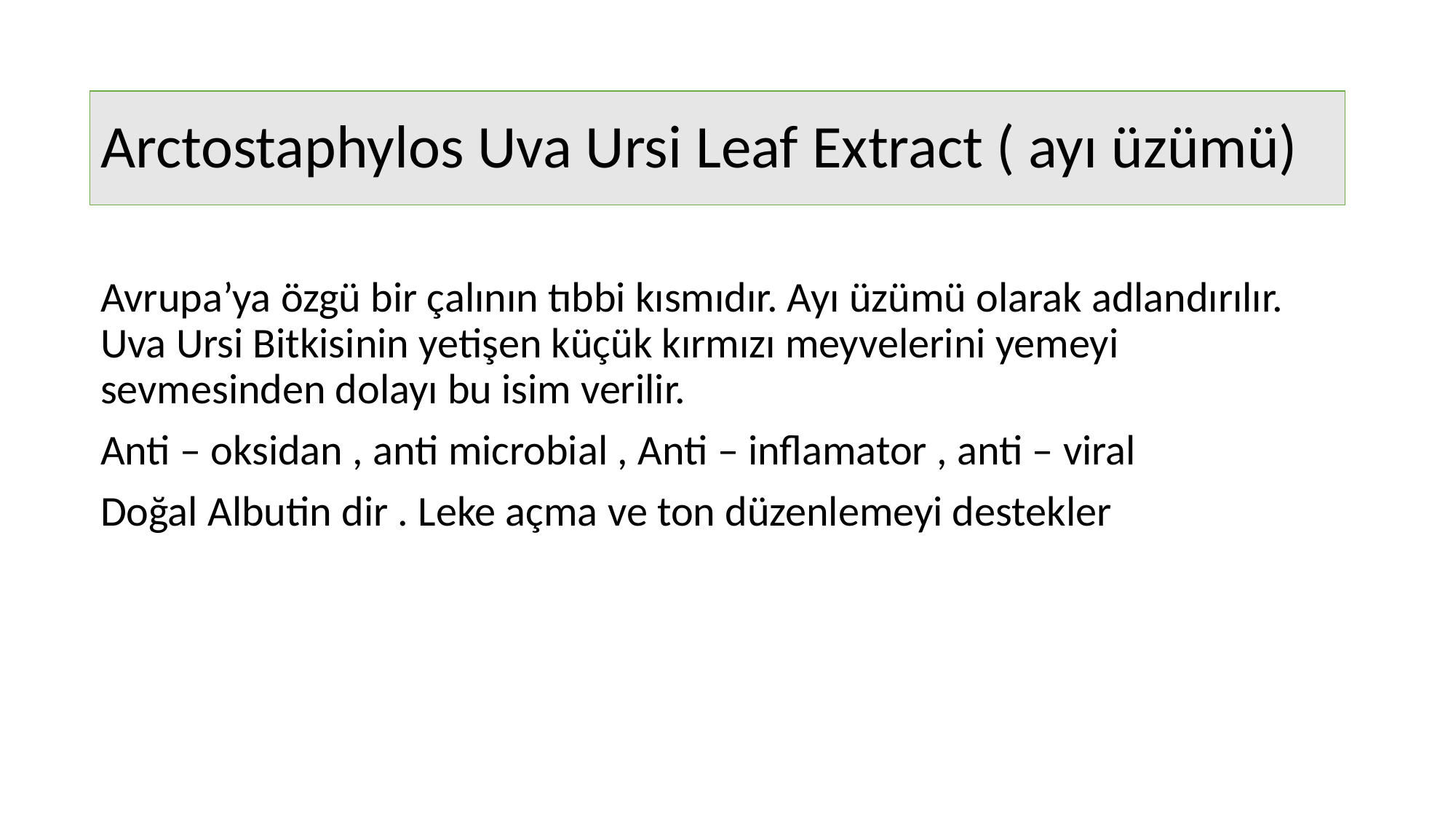

# Arctostaphylos Uva Ursi Leaf Extract ( ayı üzümü)
Avrupa’ya özgü bir çalının tıbbi kısmıdır. Ayı üzümü olarak adlandırılır. Uva Ursi Bitkisinin yetişen küçük kırmızı meyvelerini yemeyi sevmesinden dolayı bu isim verilir.
Anti – oksidan , anti microbial , Anti – inflamator , anti – viral
Doğal Albutin dir . Leke açma ve ton düzenlemeyi destekler